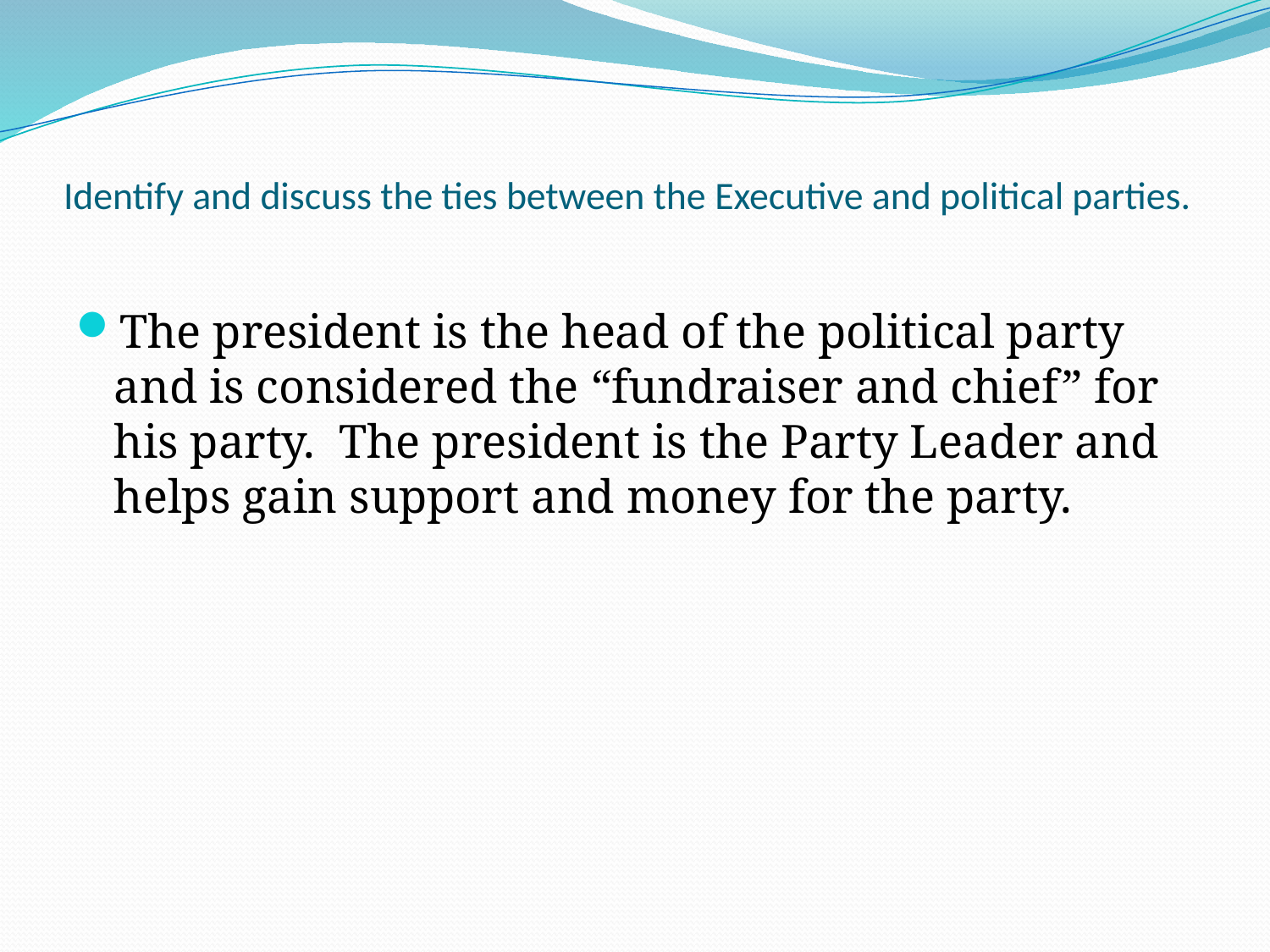

# Identify and discuss the ties between the Executive and political parties.
The president is the head of the political party and is considered the “fundraiser and chief” for his party.  The president is the Party Leader and helps gain support and money for the party.